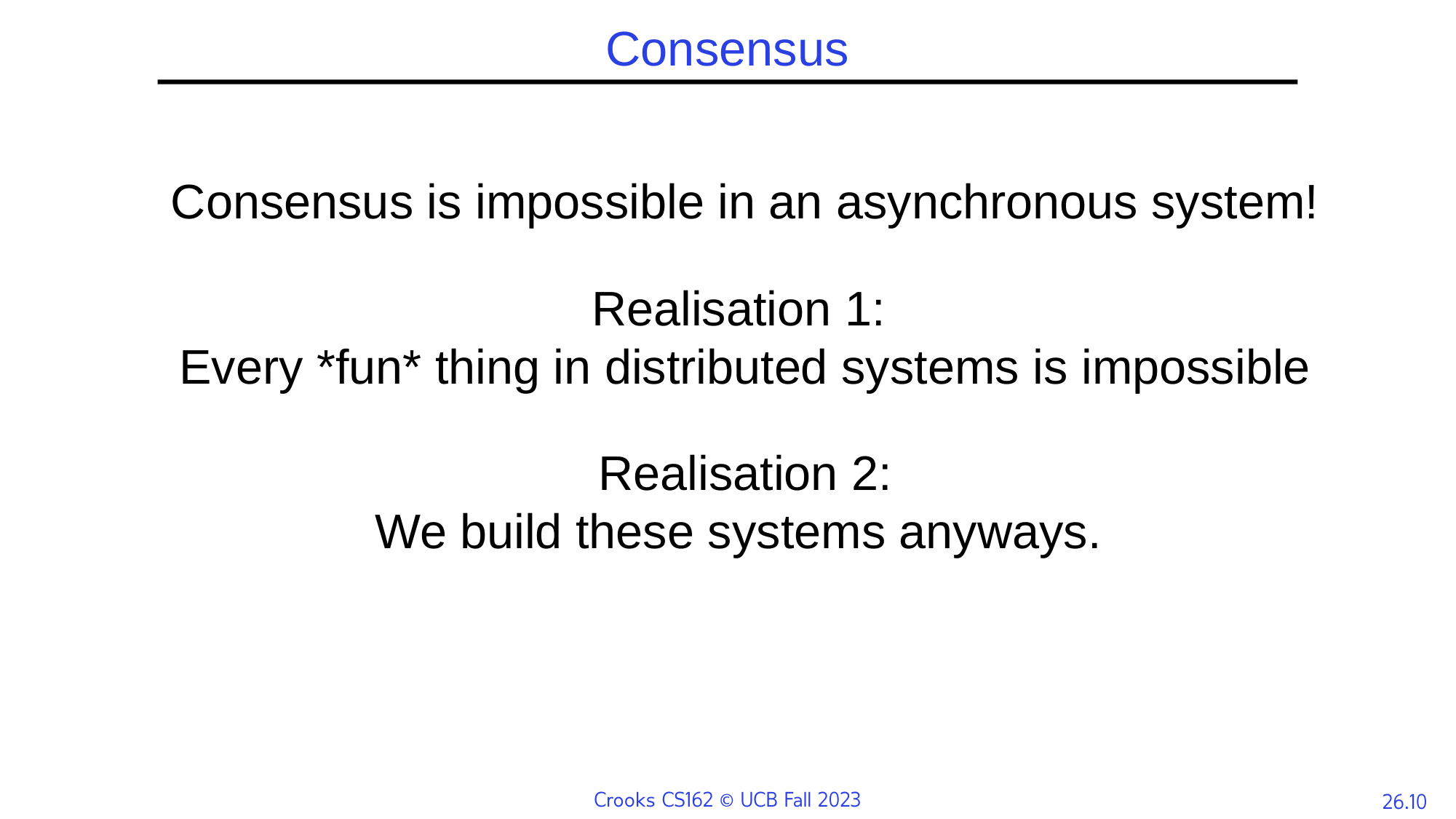

# Consensus
Consensus is impossible in an asynchronous system!
Realisation 1:
Every *fun* thing in distributed systems is impossible
Realisation 2:
We build these systems anyways.